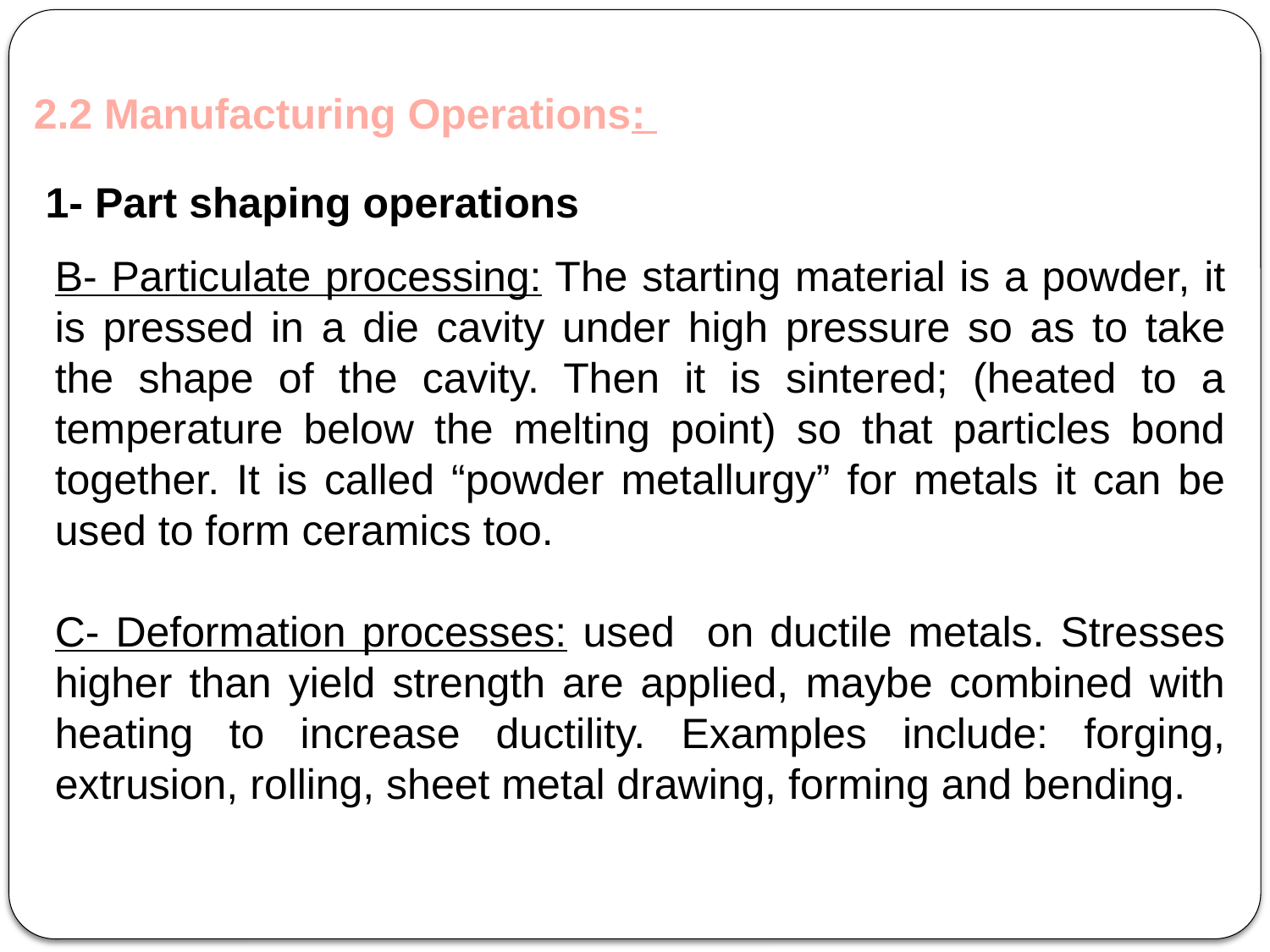

2.2 Manufacturing Operations:
1- Part shaping operations
B- Particulate processing: The starting material is a powder, it is pressed in a die cavity under high pressure so as to take the shape of the cavity. Then it is sintered; (heated to a temperature below the melting point) so that particles bond together. It is called “powder metallurgy” for metals it can be used to form ceramics too.

C- Deformation processes: used  on ductile metals. Stresses higher than yield strength are applied, maybe combined with heating to increase ductility. Examples include: forging, extrusion, rolling, sheet metal drawing, forming and bending.